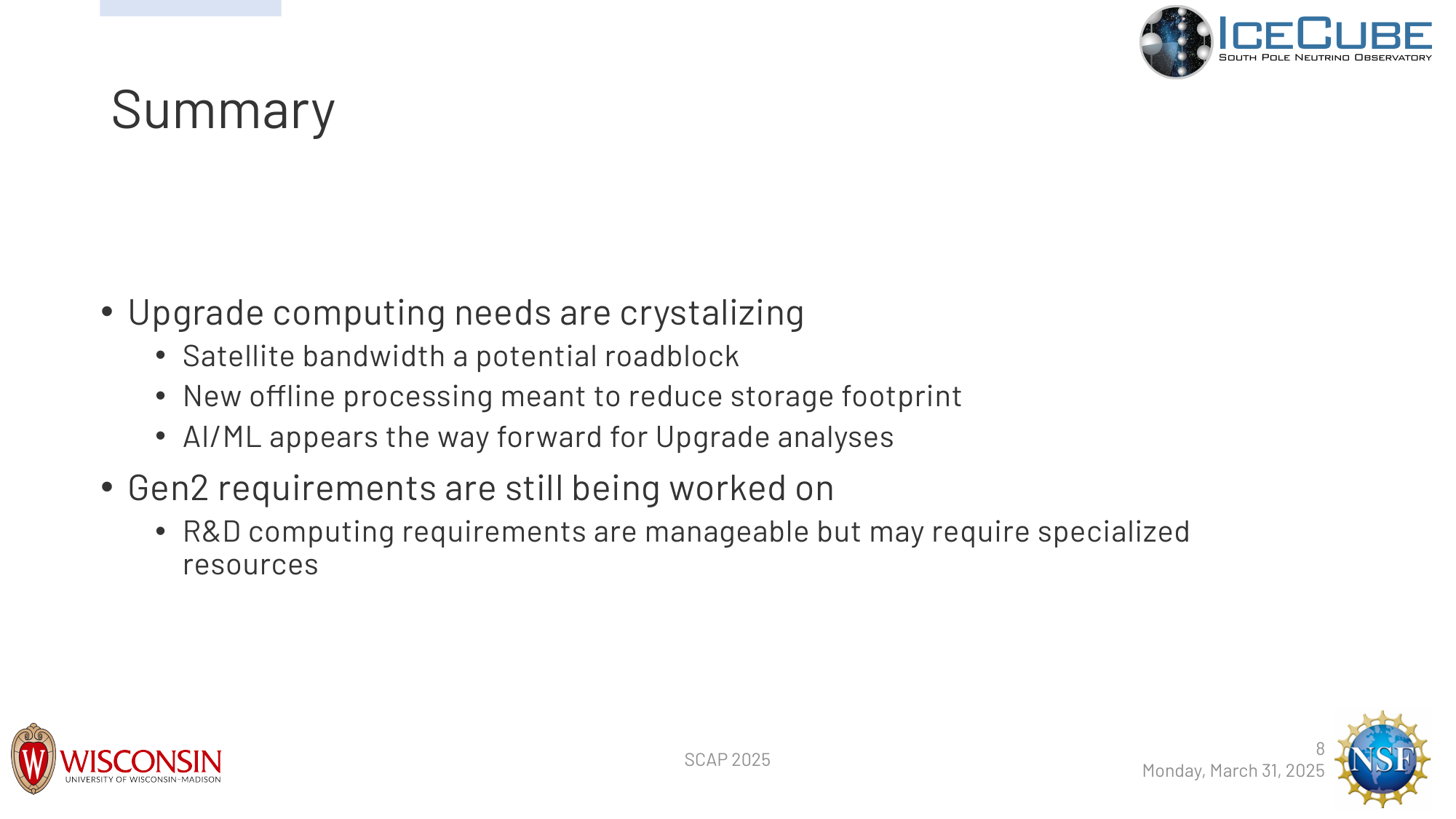

# Summary
Upgrade computing needs are crystalizing
Satellite bandwidth a potential roadblock
New offline processing meant to reduce storage footprint
AI/ML appears the way forward for Upgrade analyses
Gen2 requirements are still being worked on
R&D computing requirements are manageable but may require specialized resources
SCAP 2025
8
Monday, March 31, 2025